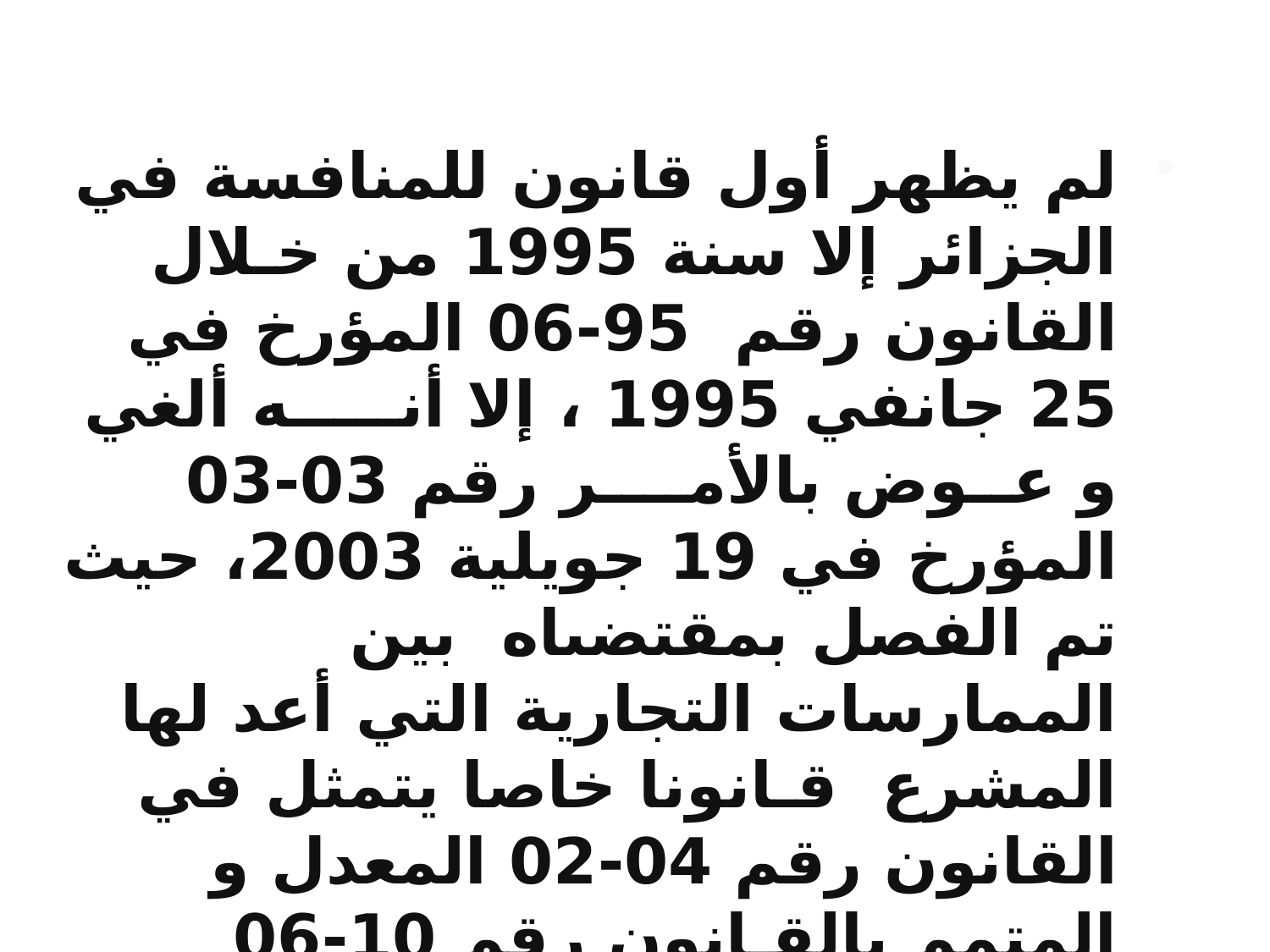

لم يظهر أول قانون للمنافسة في الجزائر إلا سنة 1995 من خـلال القانون رقم  95-06 المؤرخ في 25 جانفي 1995 ، إلا أنـــــه ألغي و عــوض بالأمــــر رقم 03-03 المؤرخ في 19 جويلية 2003، حيث تم الفصل بمقتضىاه  بين الممارسات التجارية التي أعد لها المشرع  قـانونا خاصا يتمثل في القانون رقم 04-02 المعدل و المتمم بالقـانون رقم 10-06  المـؤرخ في 15 أوت 2010 و المتعلق بالقــــواعد المطبقــة على الممـارسات التجاريـــة، و خصص قانـون المنافسة للأحكـام المتعلقة بمبـادئ المنافسـة و مجلس المنافسة.
و لقد عدل و تمم الأمــر رقم 03- 03 المذكور أعلاه بالقانون رقم 08-12 المؤرخ في 25 جـوان 2008  و القانون رقم 10-05 المــؤرخ في15  أوت 2010 .